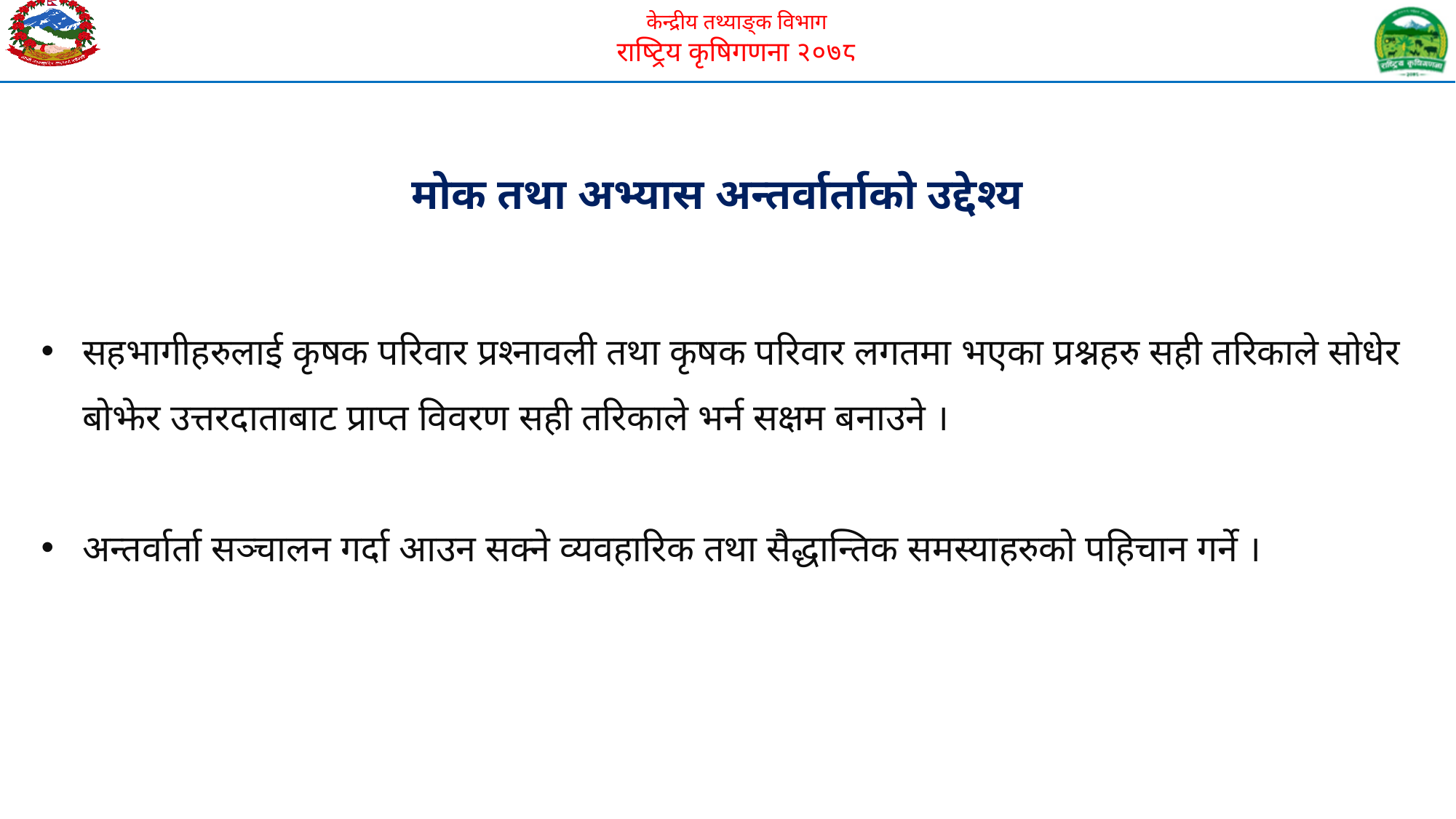

मोक तथा अभ्यास अन्तर्वार्ताको उद्देश्य
सहभागीहरुलाई कृषक परिवार प्रश्नावली तथा कृषक परिवार लगतमा भएका प्रश्नहरु सही तरिकाले सोधेर बोझेर उत्तरदाताबाट प्राप्त विवरण सही तरिकाले भर्न सक्षम बनाउने ।

अन्तर्वार्ता सञ्चालन गर्दा आउन सक्ने व्यवहारिक तथा सैद्धान्तिक समस्याहरुको पहिचान गर्ने ।